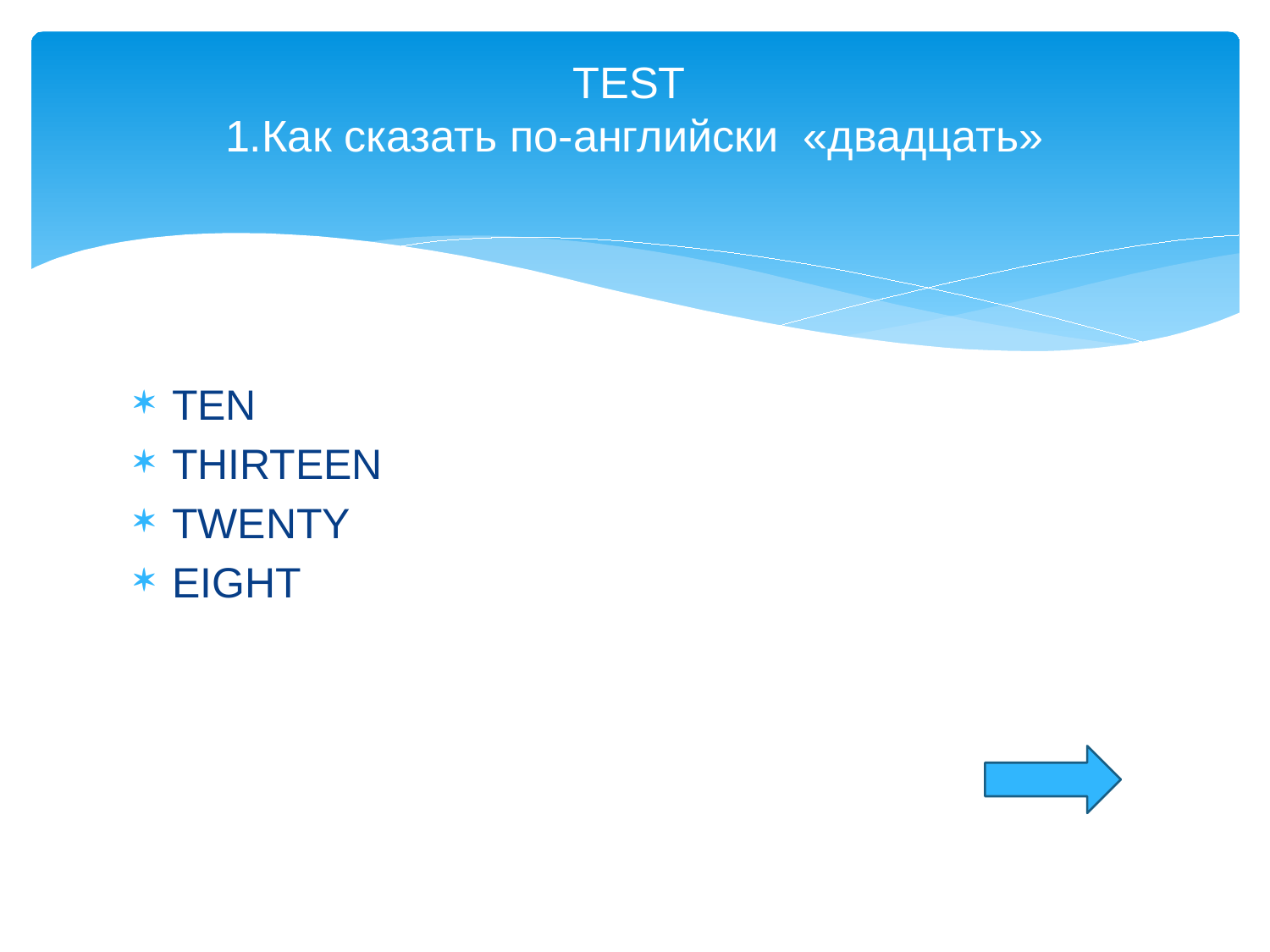

# TEST 1.Как сказать по-английски  «двадцать»
TEN
THIRTEEN
TWENTY
EIGHT